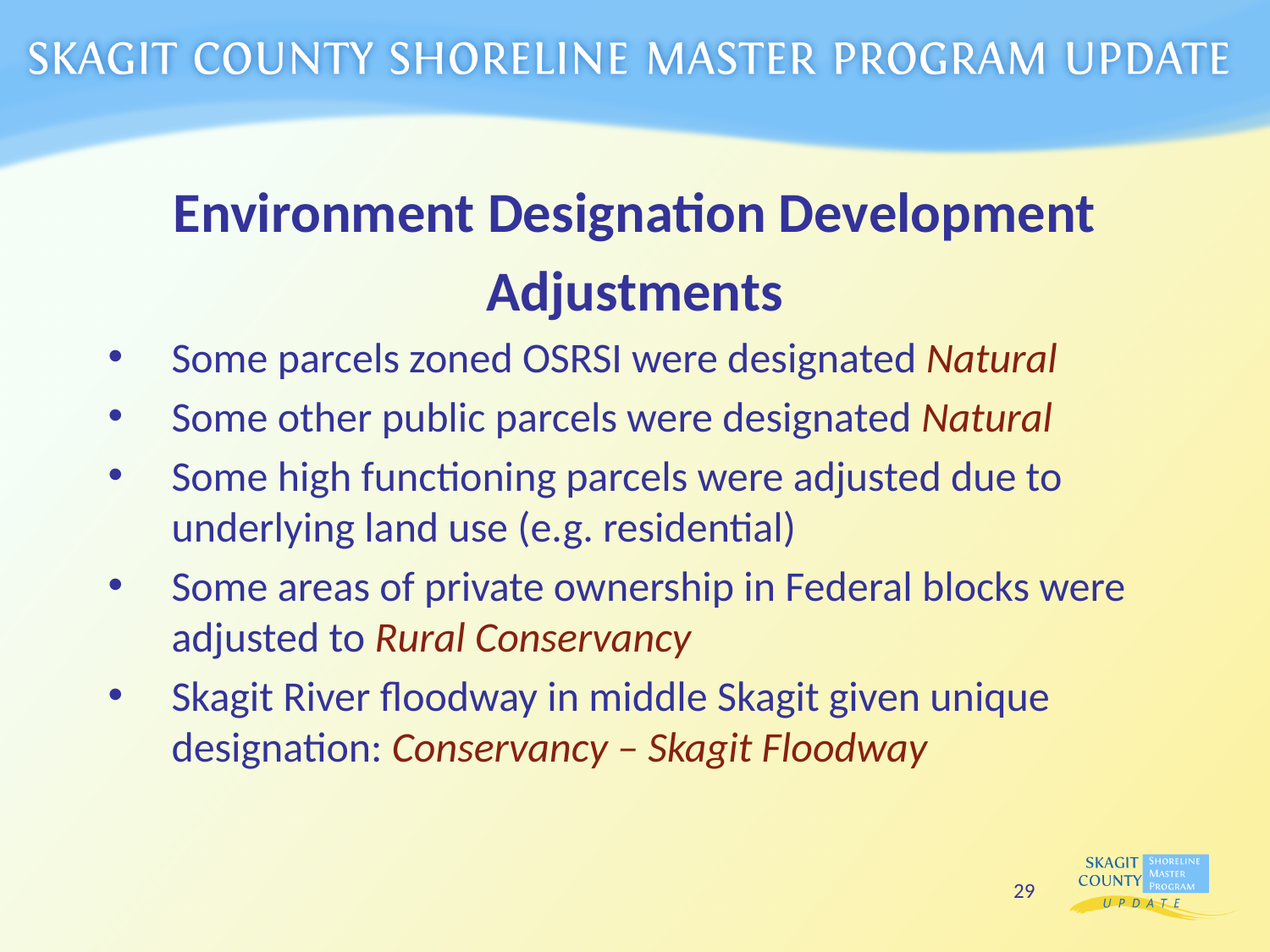

Environment Designation Development
Adjustments
Some parcels zoned OSRSI were designated Natural
Some other public parcels were designated Natural
Some high functioning parcels were adjusted due to underlying land use (e.g. residential)
Some areas of private ownership in Federal blocks were adjusted to Rural Conservancy
Skagit River floodway in middle Skagit given unique designation: Conservancy – Skagit Floodway

29